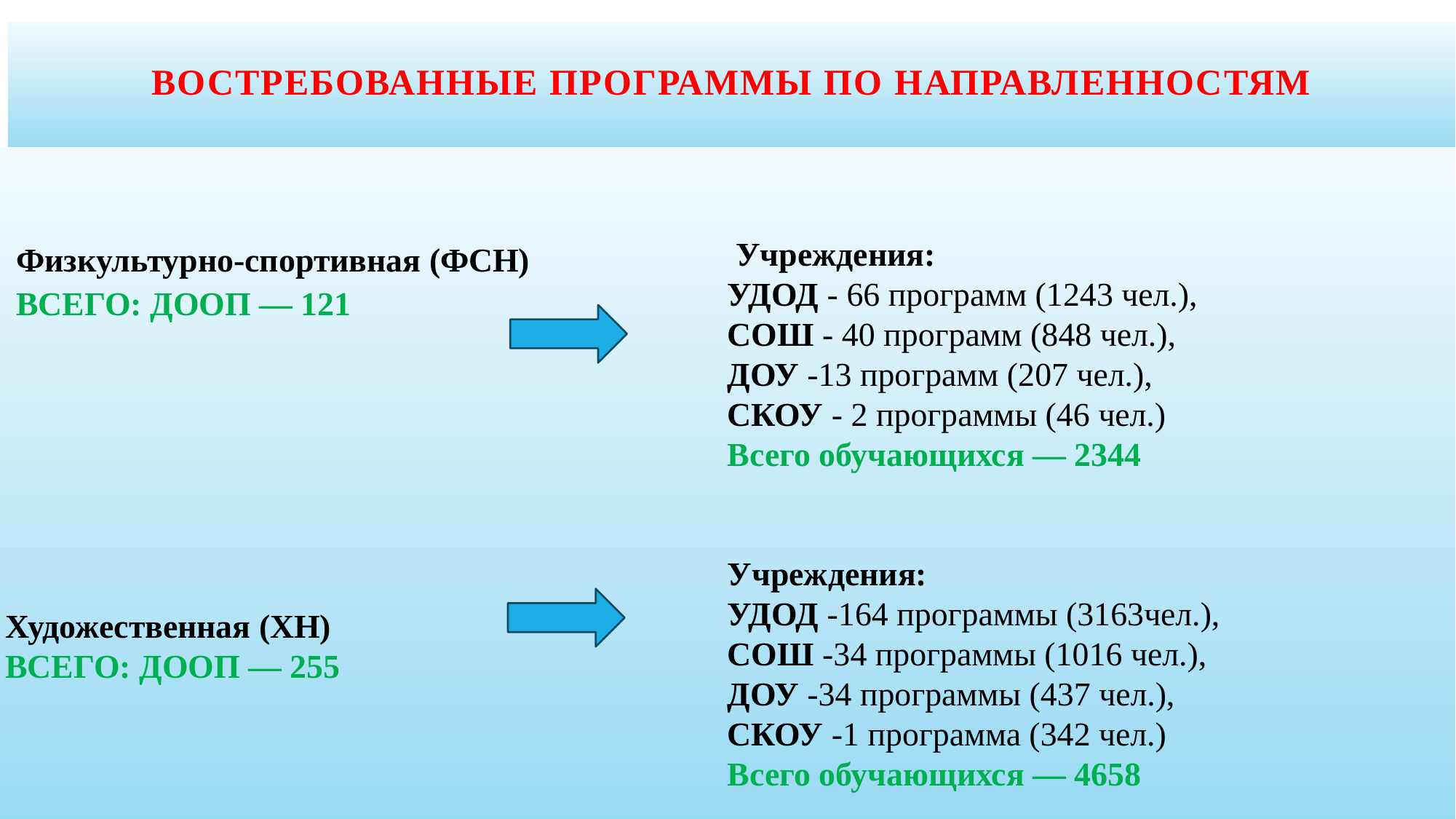

# Востребованные программы по направленностям

Физкультурно-спортивная (ФСН)
ВСЕГО: ДООП — 121

Художественная (ХН)
ВСЕГО: ДООП — 255

 Учреждения:
УДОД - 66 программ (1243 чел.),
СОШ - 40 программ (848 чел.),
ДОУ -13 программ (207 чел.),
СКОУ - 2 программы (46 чел.)
Всего обучающихся — 2344

Учреждения:
УДОД -164 программы (3163чел.),
СОШ -34 программы (1016 чел.),
ДОУ -34 программы (437 чел.),
СКОУ -1 программа (342 чел.)
Всего обучающихся — 4658